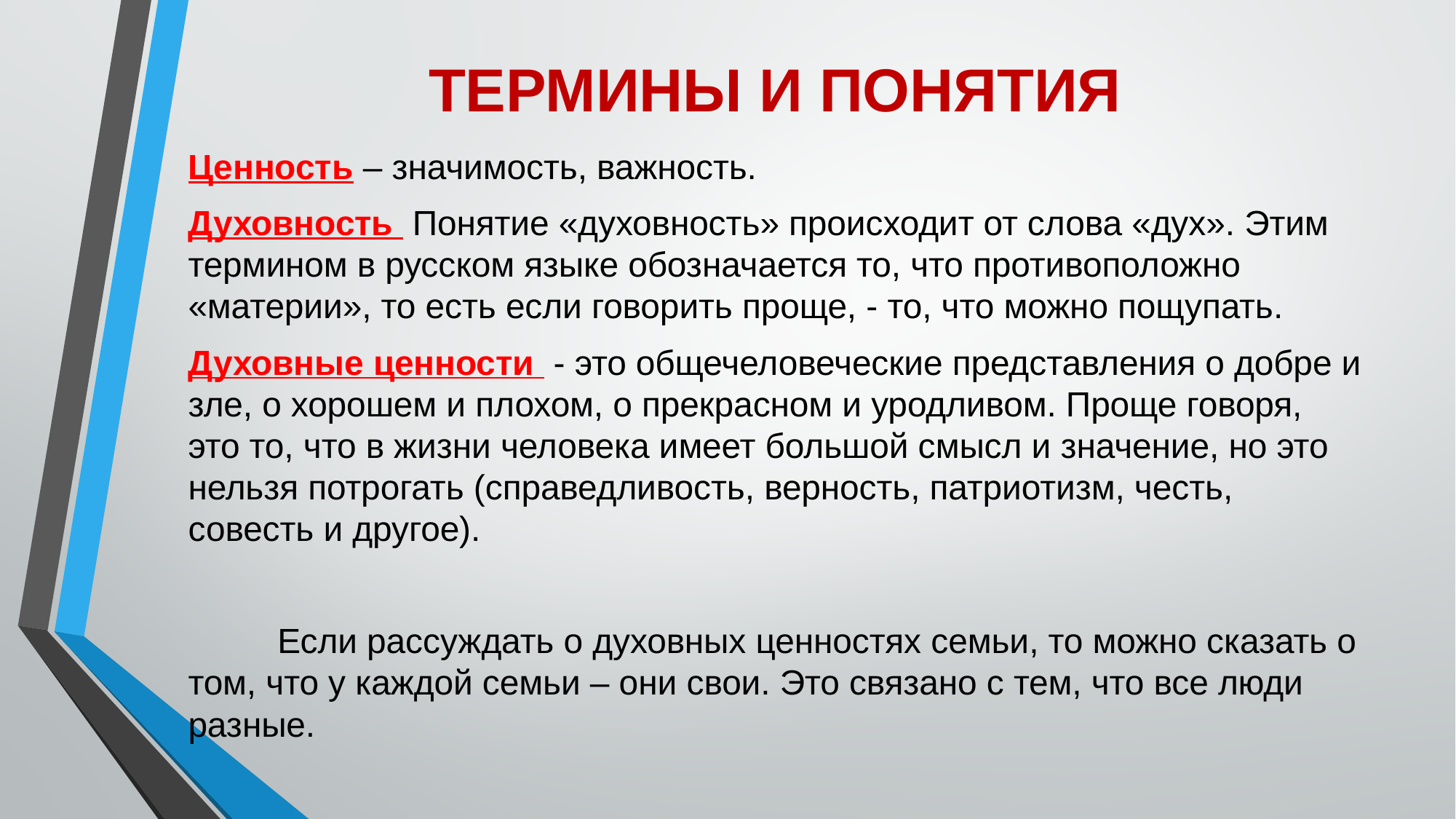

# ТЕРМИНЫ И ПОНЯТИЯ
Ценность – значимость, важность.
Духовность  Понятие «духовность» происходит от слова «дух». Этим термином в русском языке обозначается то, что противоположно «материи», то есть если говорить проще, - то, что можно пощупать.
Духовные ценности  - это общечеловеческие представления о добре и зле, о хорошем и плохом, о прекрасном и уродливом. Проще говоря, это то, что в жизни человека имеет большой смысл и значение, но это нельзя потрогать (справедливость, верность, патриотизм, честь, совесть и другое).

	Если рассуждать о духовных ценностях семьи, то можно сказать о том, что у каждой семьи – они свои. Это связано с тем, что все люди разные.